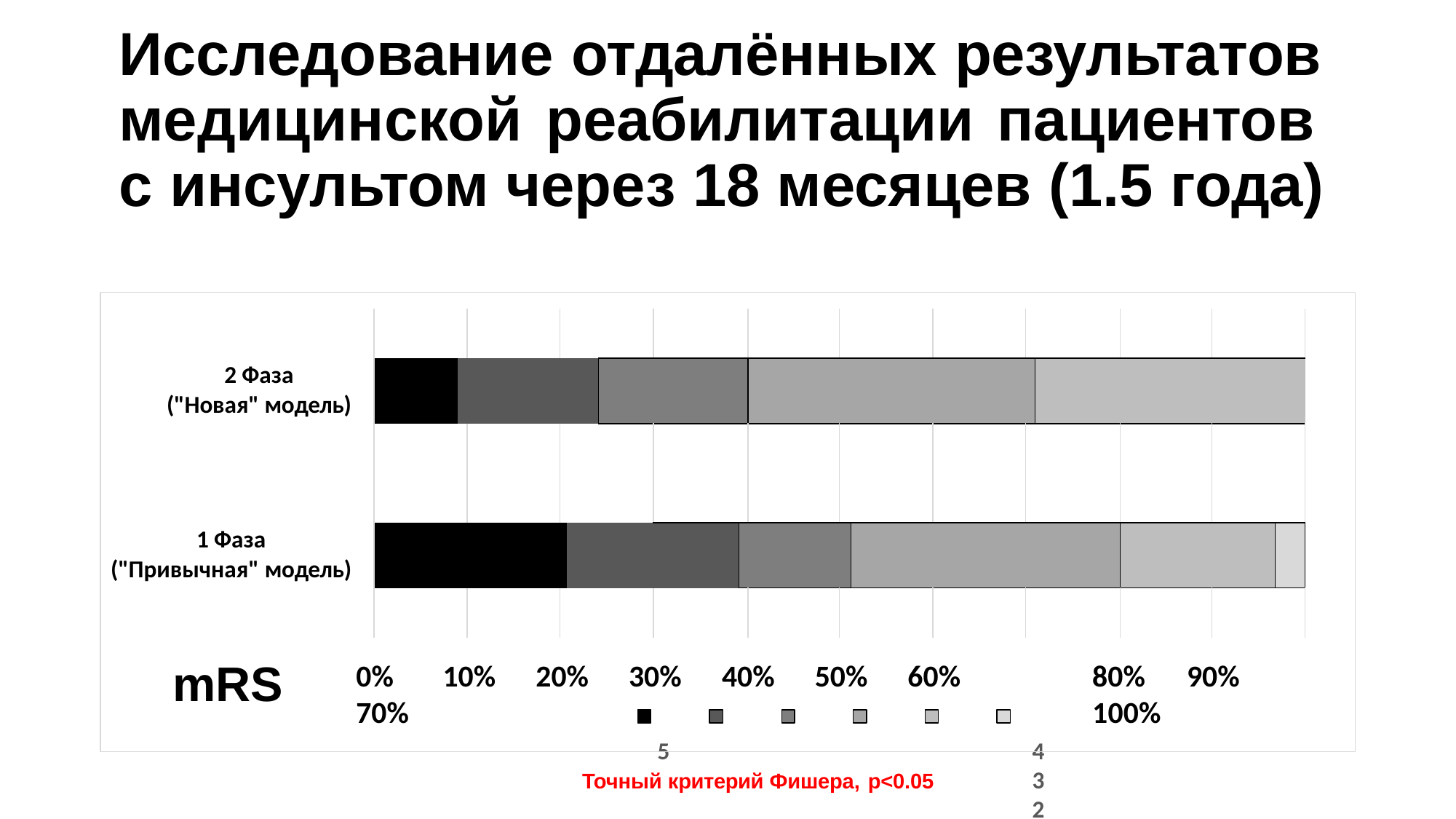

# Исследование отдалённых результатов  медицинской реабилитации пациентов  с инсультом через 18 месяцев (1.5 года)

|  |  |  |  |  |  |  |  |  |  |  |  |  |  |  |  |  |
| --- | --- | --- | --- | --- | --- | --- | --- | --- | --- | --- | --- | --- | --- | --- | --- | --- |
|  |  |  |  |  |  |  |  |  |  |  |  |  |  |  |  |  |
|  |  |  |  |  |  |  |  |  |  |  |  |  |  |  |  |  |
|  |  |  |  |  |  |  |  |  |  |  |  |  |  |  |  |  |
|  |  |  |  |  |  |  |  |  |  |  |  |  |  |  |  |  |
2 Фаза
("Новая" модель)
1 Фаза
("Привычная" модель)
0%	10%	20%	30%	40%	50%	60%	70%
5	4	3	2	1	0
mRS
80%	90%	100%

Точный критерий Фишера, р<0.05